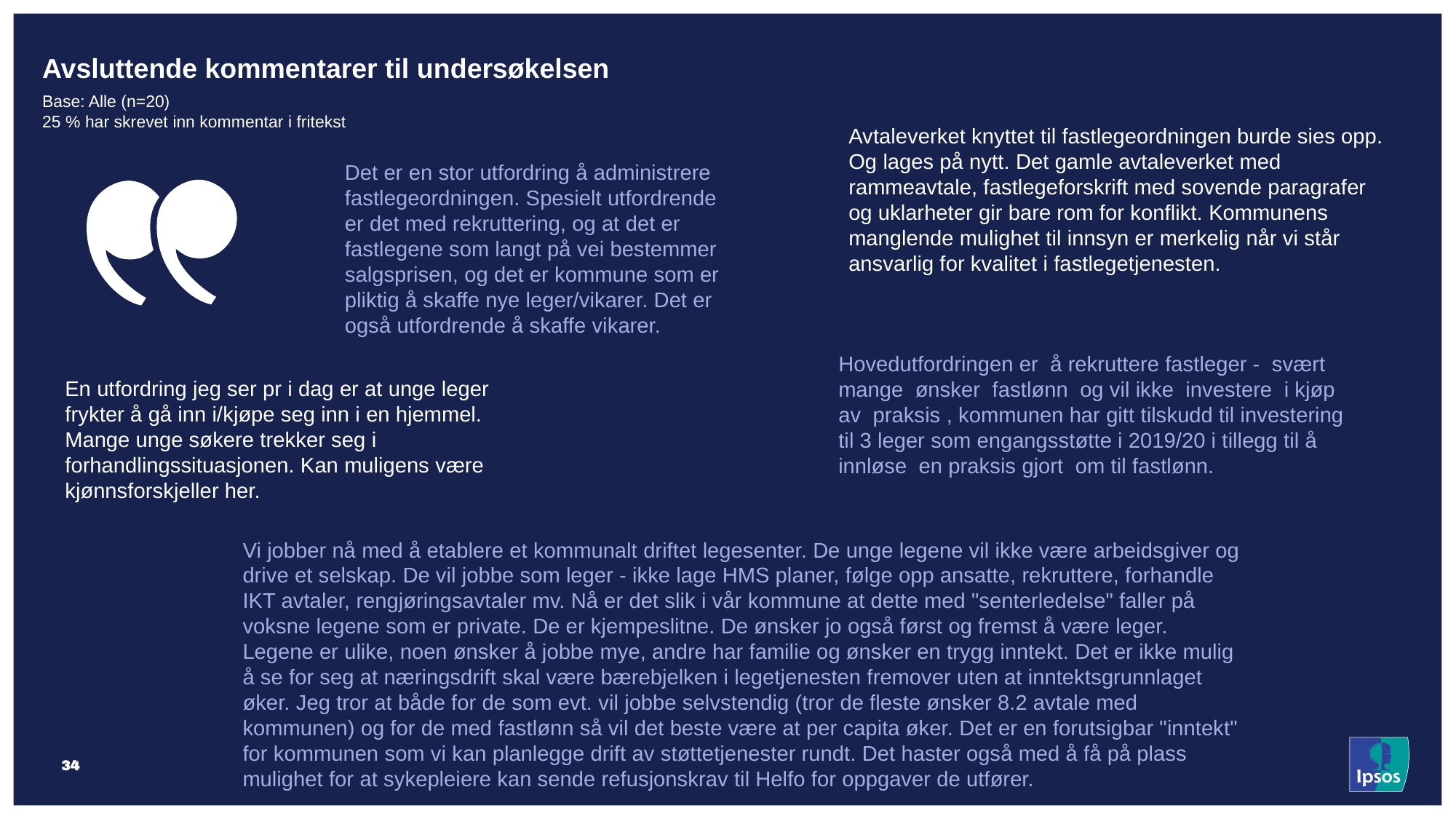

Avsluttende kommentarer til undersøkelsen
Base: Alle (n=20)
25 % har skrevet inn kommentar i fritekst
Avtaleverket knyttet til fastlegeordningen burde sies opp. Og lages på nytt. Det gamle avtaleverket med rammeavtale, fastlegeforskrift med sovende paragrafer og uklarheter gir bare rom for konflikt. Kommunens manglende mulighet til innsyn er merkelig når vi står ansvarlig for kvalitet i fastlegetjenesten.
Det er en stor utfordring å administrere fastlegeordningen. Spesielt utfordrende er det med rekruttering, og at det er fastlegene som langt på vei bestemmer salgsprisen, og det er kommune som er pliktig å skaffe nye leger/vikarer. Det er også utfordrende å skaffe vikarer.
Hovedutfordringen er  å rekruttere fastleger -  svært  mange  ønsker  fastlønn  og vil ikke  investere  i kjøp av  praksis , kommunen har gitt tilskudd til investering  til 3 leger som engangsstøtte i 2019/20 i tillegg til å innløse  en praksis gjort  om til fastlønn.
En utfordring jeg ser pr i dag er at unge leger frykter å gå inn i/kjøpe seg inn i en hjemmel. Mange unge søkere trekker seg i forhandlingssituasjonen. Kan muligens være kjønnsforskjeller her.
Vi jobber nå med å etablere et kommunalt driftet legesenter. De unge legene vil ikke være arbeidsgiver og drive et selskap. De vil jobbe som leger - ikke lage HMS planer, følge opp ansatte, rekruttere, forhandle IKT avtaler, rengjøringsavtaler mv. Nå er det slik i vår kommune at dette med "senterledelse" faller på  voksne legene som er private. De er kjempeslitne. De ønsker jo også først og fremst å være leger.  Legene er ulike, noen ønsker å jobbe mye, andre har familie og ønsker en trygg inntekt. Det er ikke mulig å se for seg at næringsdrift skal være bærebjelken i legetjenesten fremover uten at inntektsgrunnlaget øker. Jeg tror at både for de som evt. vil jobbe selvstendig (tror de fleste ønsker 8.2 avtale med kommunen) og for de med fastlønn så vil det beste være at per capita øker. Det er en forutsigbar "inntekt" for kommunen som vi kan planlegge drift av støttetjenester rundt. Det haster også med å få på plass mulighet for at sykepleiere kan sende refusjonskrav til Helfo for oppgaver de utfører.
34